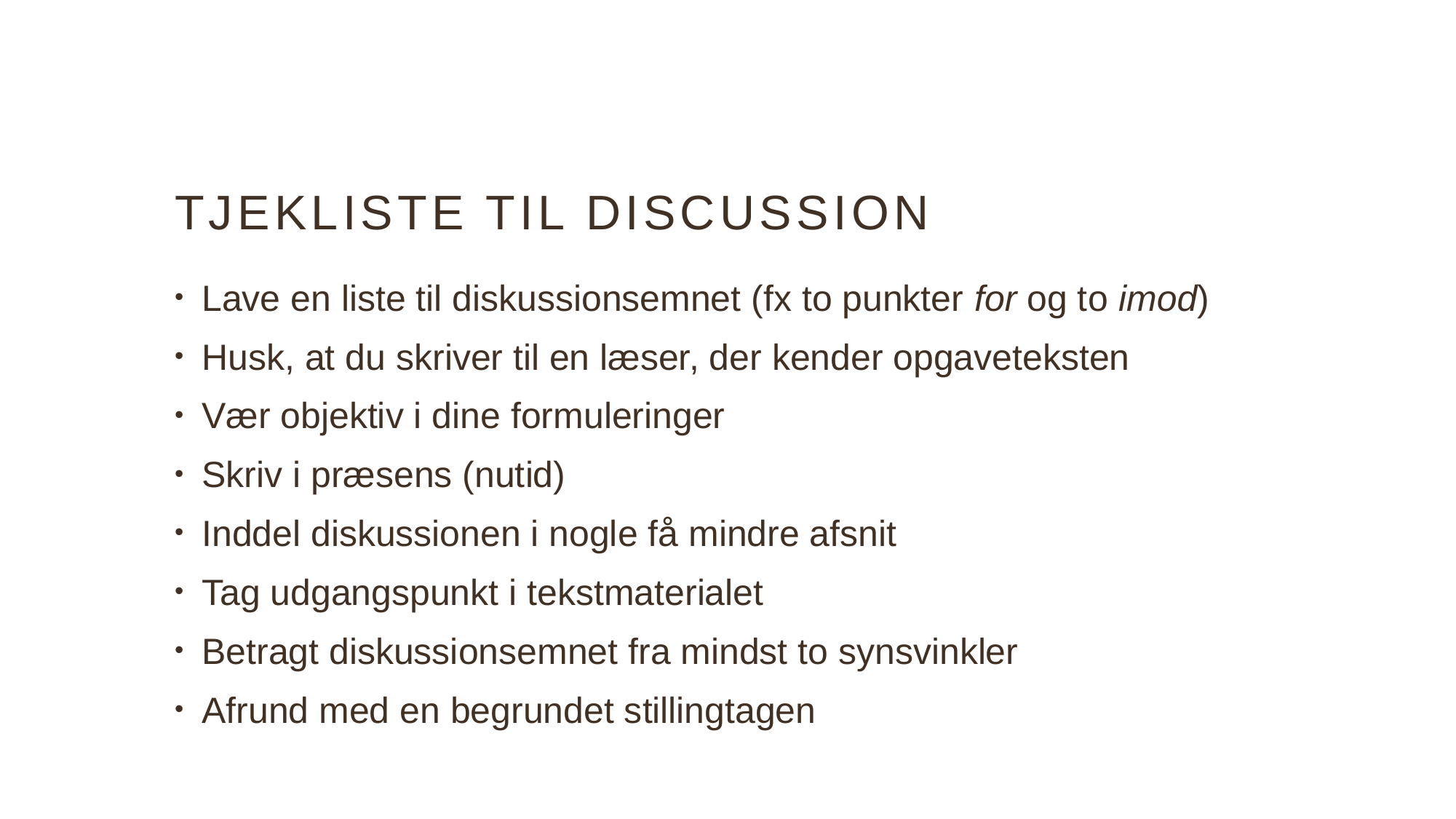

# Tjekliste til Discussion
Lave en liste til diskussionsemnet (fx to punkter for og to imod)
Husk, at du skriver til en læser, der kender opgaveteksten
Vær objektiv i dine formuleringer
Skriv i præsens (nutid)
Inddel diskussionen i nogle få mindre afsnit
Tag udgangspunkt i tekstmaterialet
Betragt diskussionsemnet fra mindst to synsvinkler
Afrund med en begrundet stillingtagen